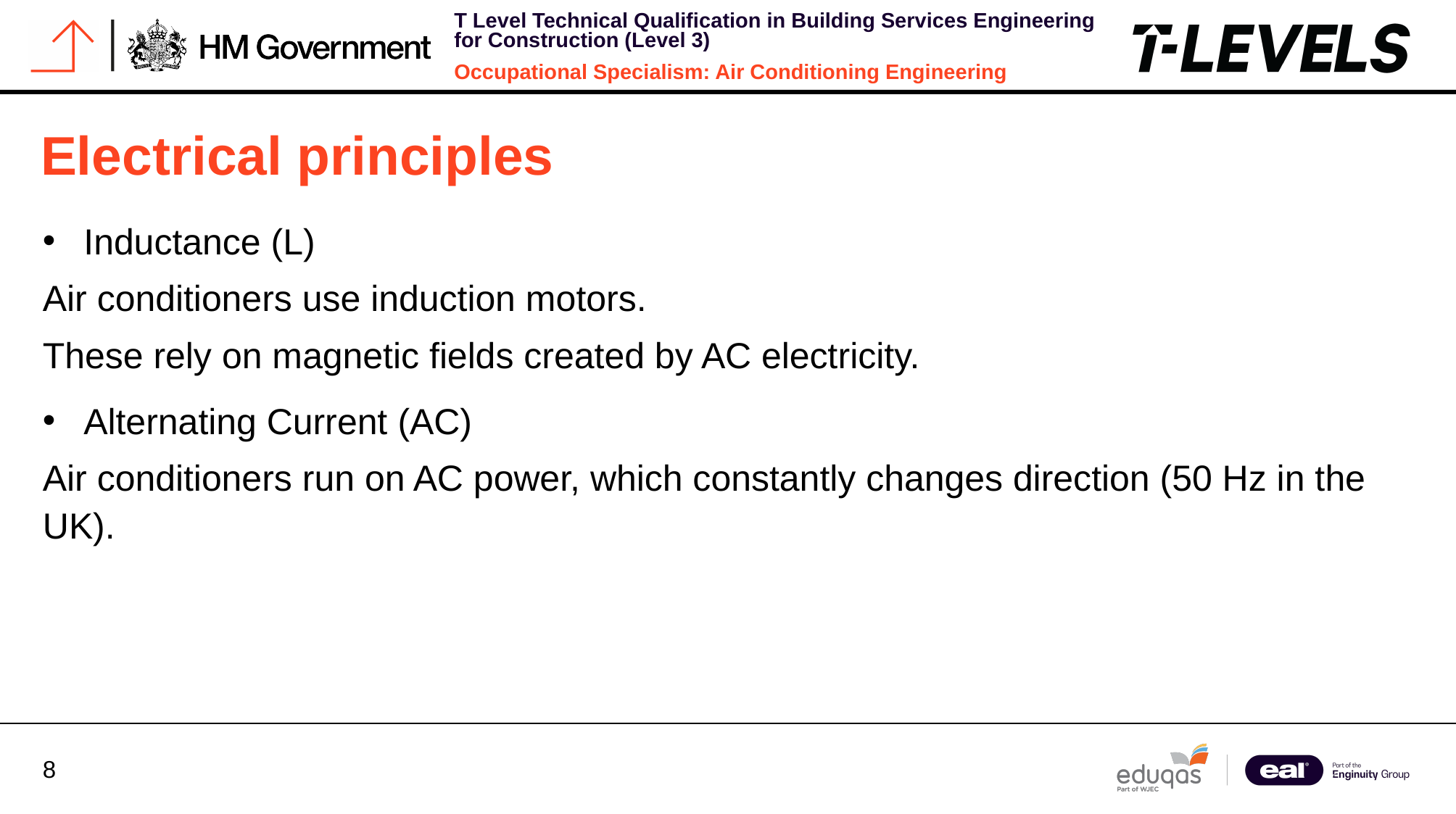

Electrical principles
Inductance (L)
Air conditioners use induction motors.
These rely on magnetic fields created by AC electricity.
Alternating Current (AC)
Air conditioners run on AC power, which constantly changes direction (50 Hz in the UK).